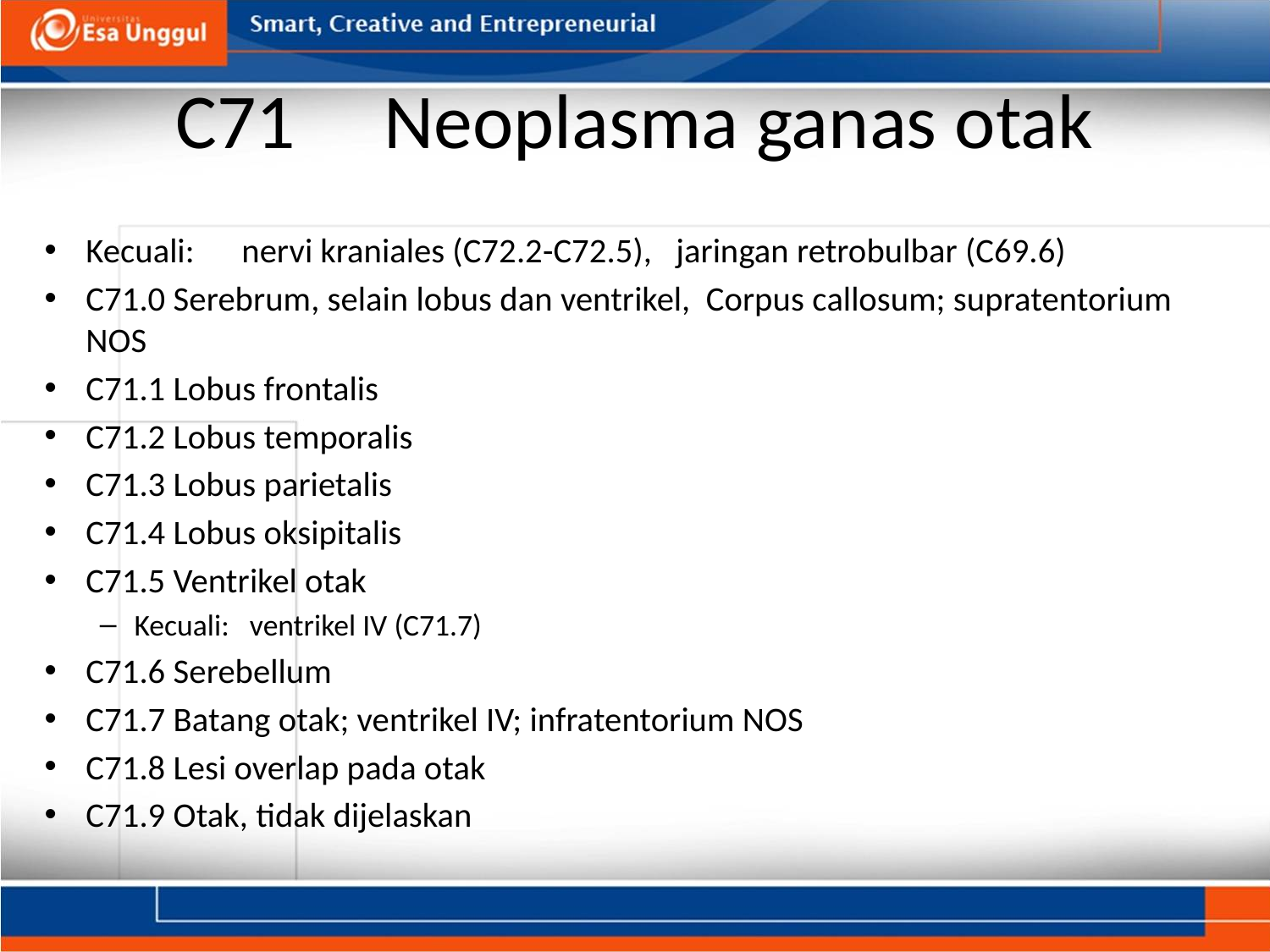

# C71     Neoplasma ganas otak
Kecuali:      nervi kraniales (C72.2-C72.5),   jaringan retrobulbar (C69.6)
C71.0 Serebrum, selain lobus dan ventrikel,  Corpus callosum; supratentorium NOS
C71.1 Lobus frontalis
C71.2 Lobus temporalis
C71.3 Lobus parietalis
C71.4 Lobus oksipitalis
C71.5 Ventrikel otak
Kecuali:   ventrikel IV (C71.7)
C71.6 Serebellum
C71.7 Batang otak; ventrikel IV; infratentorium NOS
C71.8 Lesi overlap pada otak
C71.9 Otak, tidak dijelaskan